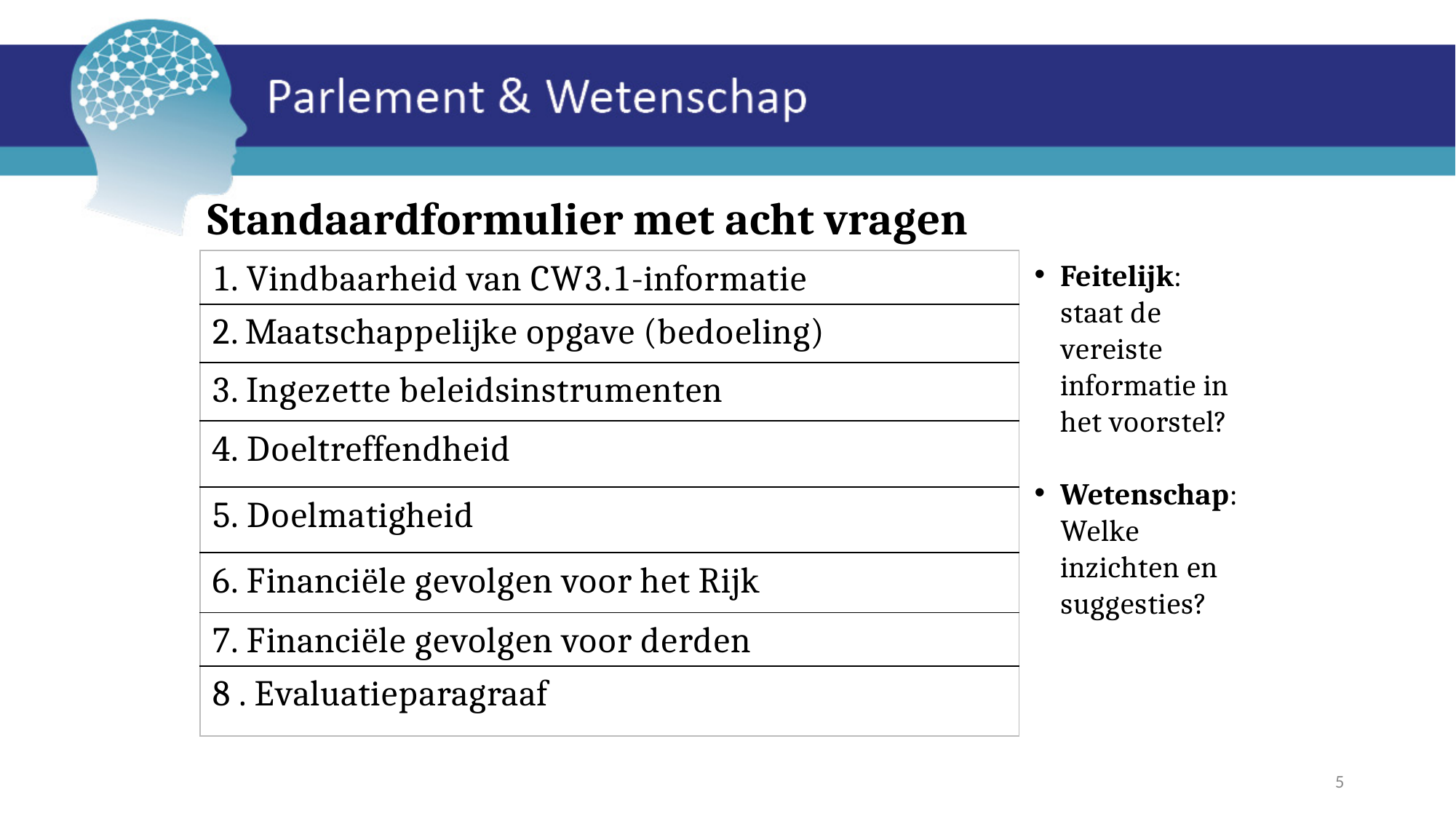

# Standaardformulier met acht vragen
| 1. Vindbaarheid van CW3.1-informatie |
| --- |
| 2. Maatschappelijke opgave (bedoeling) |
| 3. Ingezette beleidsinstrumenten |
| 4. Doeltreffendheid |
| 5. Doelmatigheid |
| 6. Financiële gevolgen voor het Rijk |
| 7. Financiële gevolgen voor derden |
| 8 . Evaluatieparagraaf |
Feitelijk: staat de vereiste informatie in het voorstel?

Wetenschap: Welke inzichten en suggesties?

5